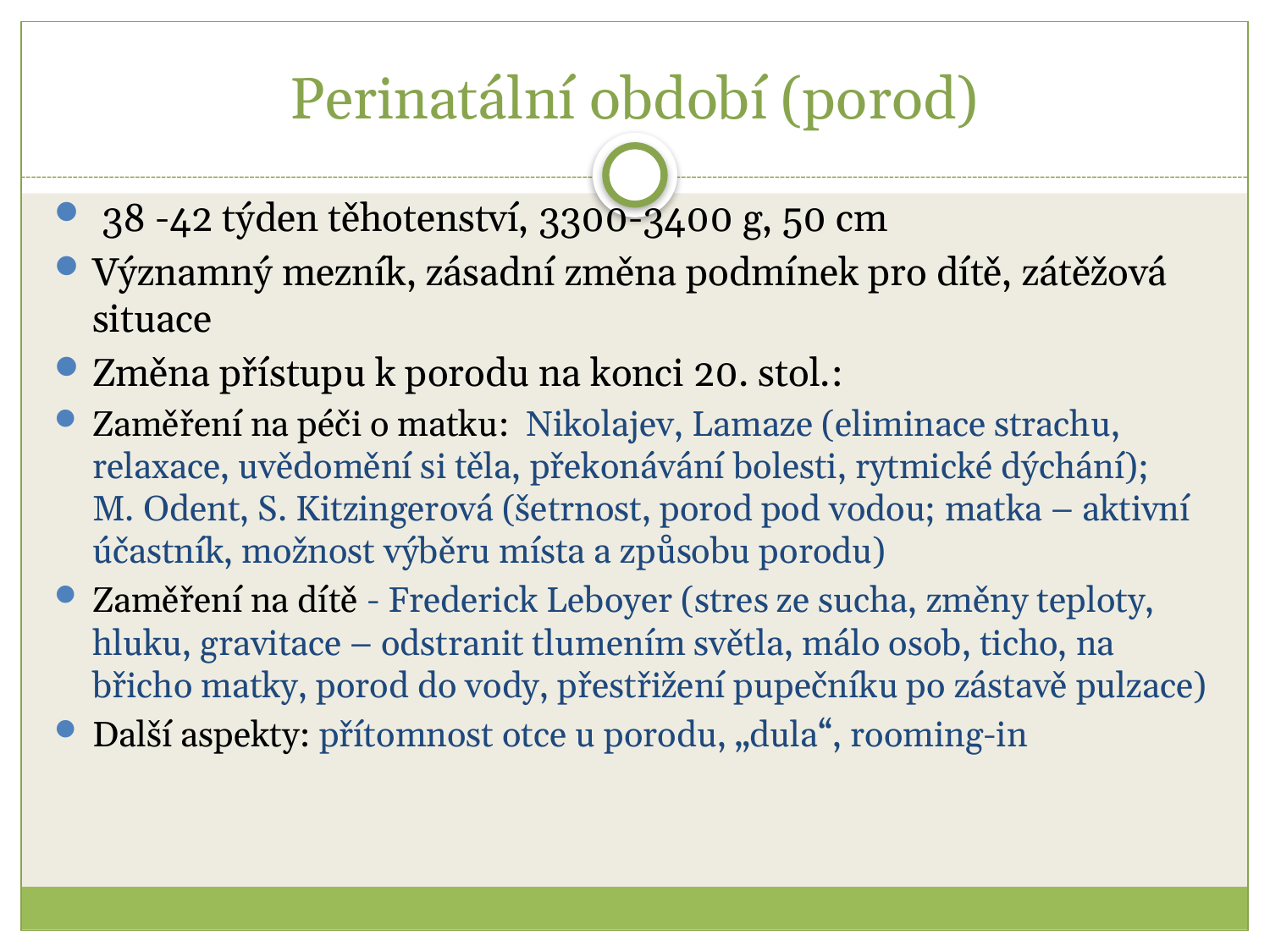

# Perinatální období (porod)
 38 -42 týden těhotenství, 3300-3400 g, 50 cm
Významný mezník, zásadní změna podmínek pro dítě, zátěžová situace
Změna přístupu k porodu na konci 20. stol.:
Zaměření na péči o matku:  Nikolajev, Lamaze (eliminace strachu, relaxace, uvědomění si těla, překonávání bolesti, rytmické dýchání);   M. Odent, S. Kitzingerová (šetrnost, porod pod vodou; matka – aktivní účastník, možnost výběru místa a způsobu porodu)
Zaměření na dítě - Frederick Leboyer (stres ze sucha, změny teploty, hluku, gravitace – odstranit tlumením světla, málo osob, ticho, na břicho matky, porod do vody, přestřižení pupečníku po zástavě pulzace)
Další aspekty: přítomnost otce u porodu, „dula“, rooming-in